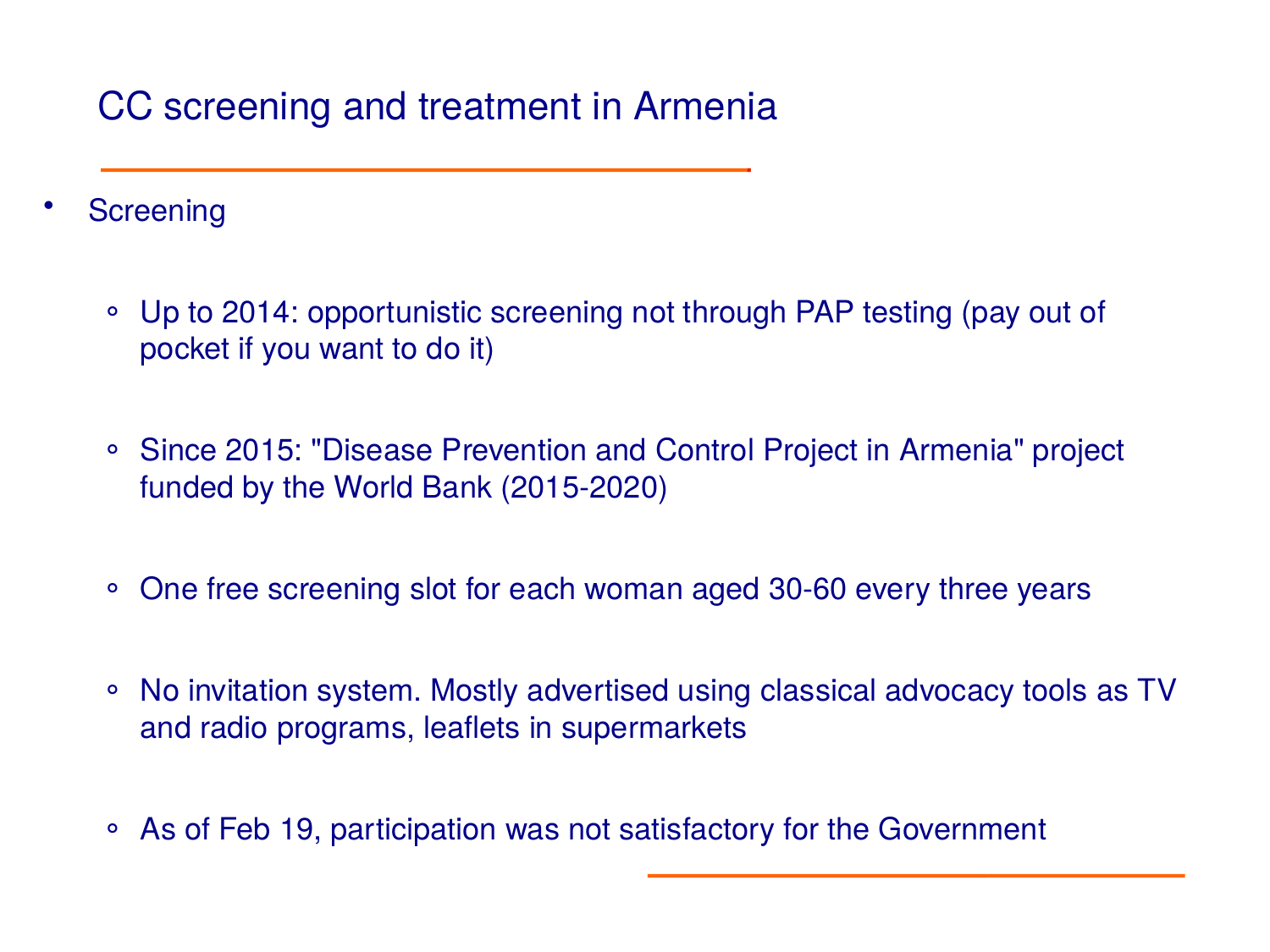

CC screening and treatment in Armenia
Screening

Up to 2014: opportunistic screening not through PAP testing (pay out of pocket if you want to do it)

Since 2015: "Disease Prevention and Control Project in Armenia" project funded by the World Bank (2015-2020)

One free screening slot for each woman aged 30-60 every three years

No invitation system. Mostly advertised using classical advocacy tools as TV and radio programs, leaflets in supermarkets

As of Feb 19, participation was not satisfactory for the Government